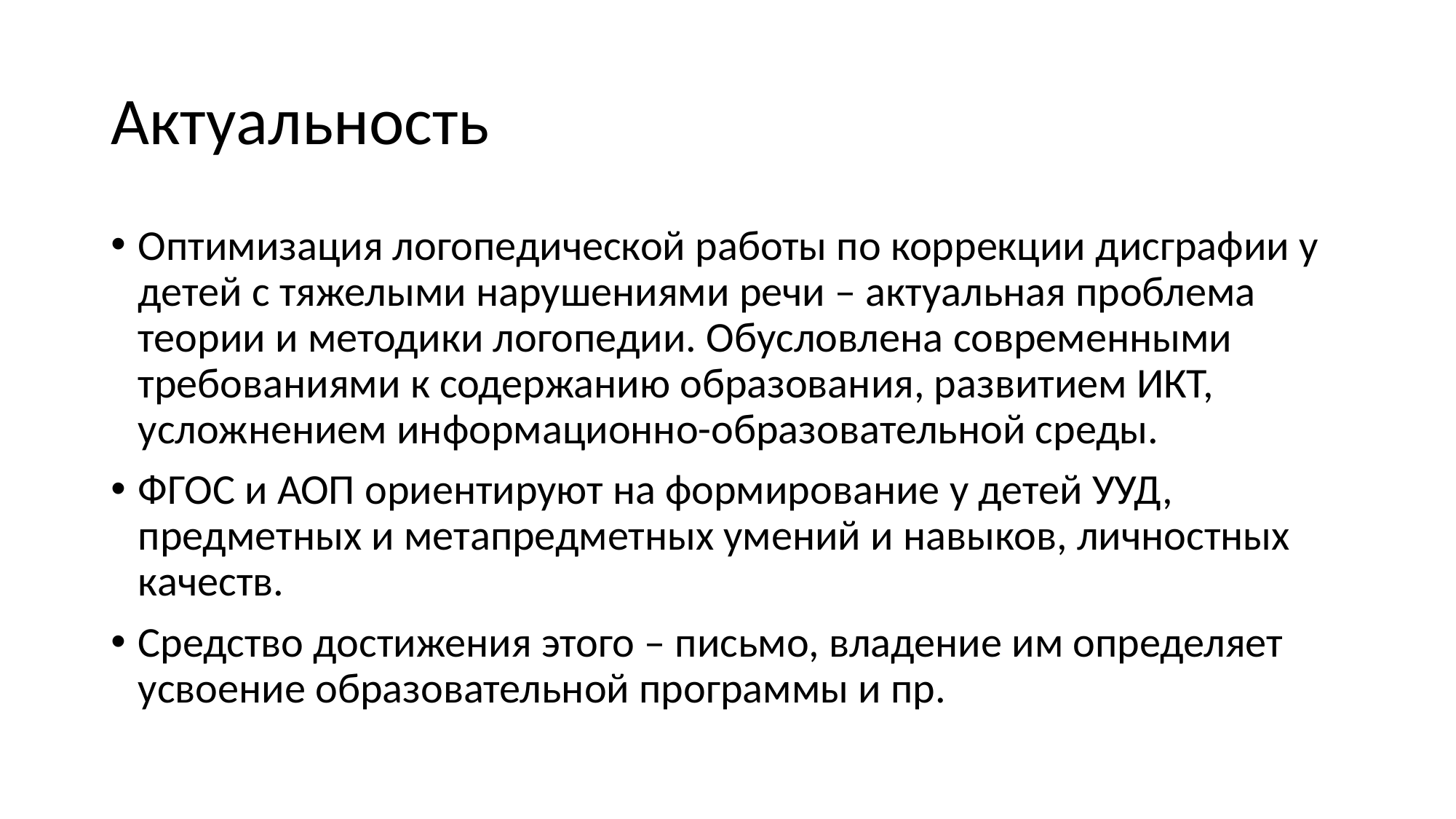

# Актуальность
Оптимизация логопедической работы по коррекции дисграфии у детей с тяжелыми нарушениями речи – актуальная проблема теории и методики логопедии. Обусловлена современными требованиями к содержанию образования, развитием ИКТ, усложнением информационно-образовательной среды.
ФГОС и АОП ориентируют на формирование у детей УУД, предметных и метапредметных умений и навыков, личностных качеств.
Средство достижения этого – письмо, владение им определяет усвоение образовательной программы и пр.